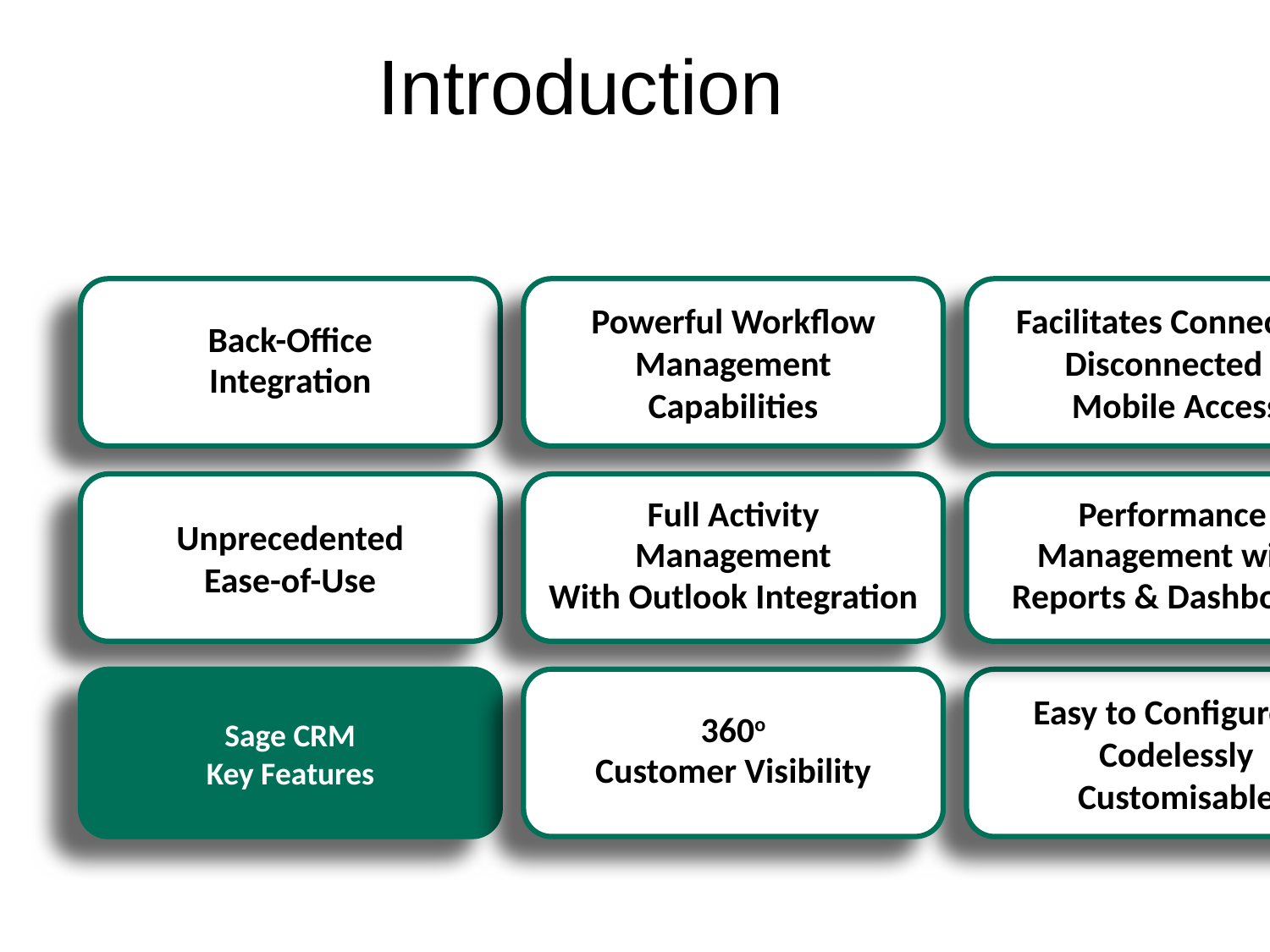

# Introduction
Sage CRM Key Features
Back-Office
Integration
Powerful Workflow
Management
Capabilities
Facilitates Connected,
 Disconnected &
Mobile Access
Unprecedented
Ease-of-Use
Full Activity
Management
With Outlook Integration
Performance
Management with
Reports & Dashboards
360o
Customer Visibility
Easy to Configure &
Codelessly
Customisable
Sage CRM
Key Features